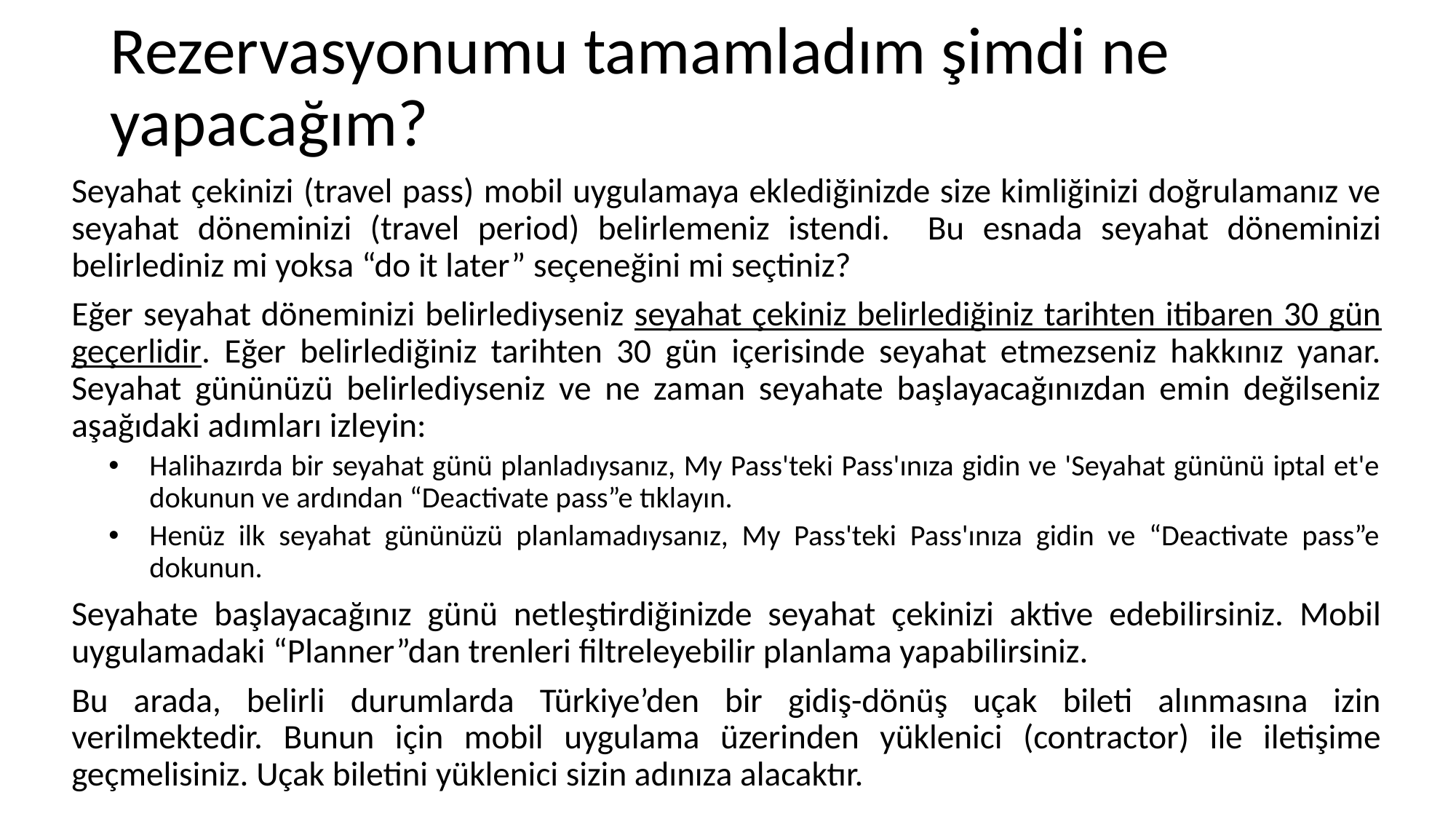

# Rezervasyonumu tamamladım şimdi ne yapacağım?
Seyahat çekinizi (travel pass) mobil uygulamaya eklediğinizde size kimliğinizi doğrulamanız ve seyahat döneminizi (travel period) belirlemeniz istendi.  Bu esnada seyahat döneminizi belirlediniz mi yoksa “do it later” seçeneğini mi seçtiniz?
Eğer seyahat döneminizi belirlediyseniz seyahat çekiniz belirlediğiniz tarihten itibaren 30 gün geçerlidir. Eğer belirlediğiniz tarihten 30 gün içerisinde seyahat etmezseniz hakkınız yanar. Seyahat gününüzü belirlediyseniz ve ne zaman seyahate başlayacağınızdan emin değilseniz aşağıdaki adımları izleyin:
Halihazırda bir seyahat günü planladıysanız, My Pass'teki Pass'ınıza gidin ve 'Seyahat gününü iptal et'e dokunun ve ardından “Deactivate pass”e tıklayın.
Henüz ilk seyahat gününüzü planlamadıysanız, My Pass'teki Pass'ınıza gidin ve “Deactivate pass”e dokunun.
Seyahate başlayacağınız günü netleştirdiğinizde seyahat çekinizi aktive edebilirsiniz. Mobil uygulamadaki “Planner”dan trenleri filtreleyebilir planlama yapabilirsiniz.
Bu arada, belirli durumlarda Türkiye’den bir gidiş-dönüş uçak bileti alınmasına izin verilmektedir. Bunun için mobil uygulama üzerinden yüklenici (contractor) ile iletişime geçmelisiniz. Uçak biletini yüklenici sizin adınıza alacaktır.